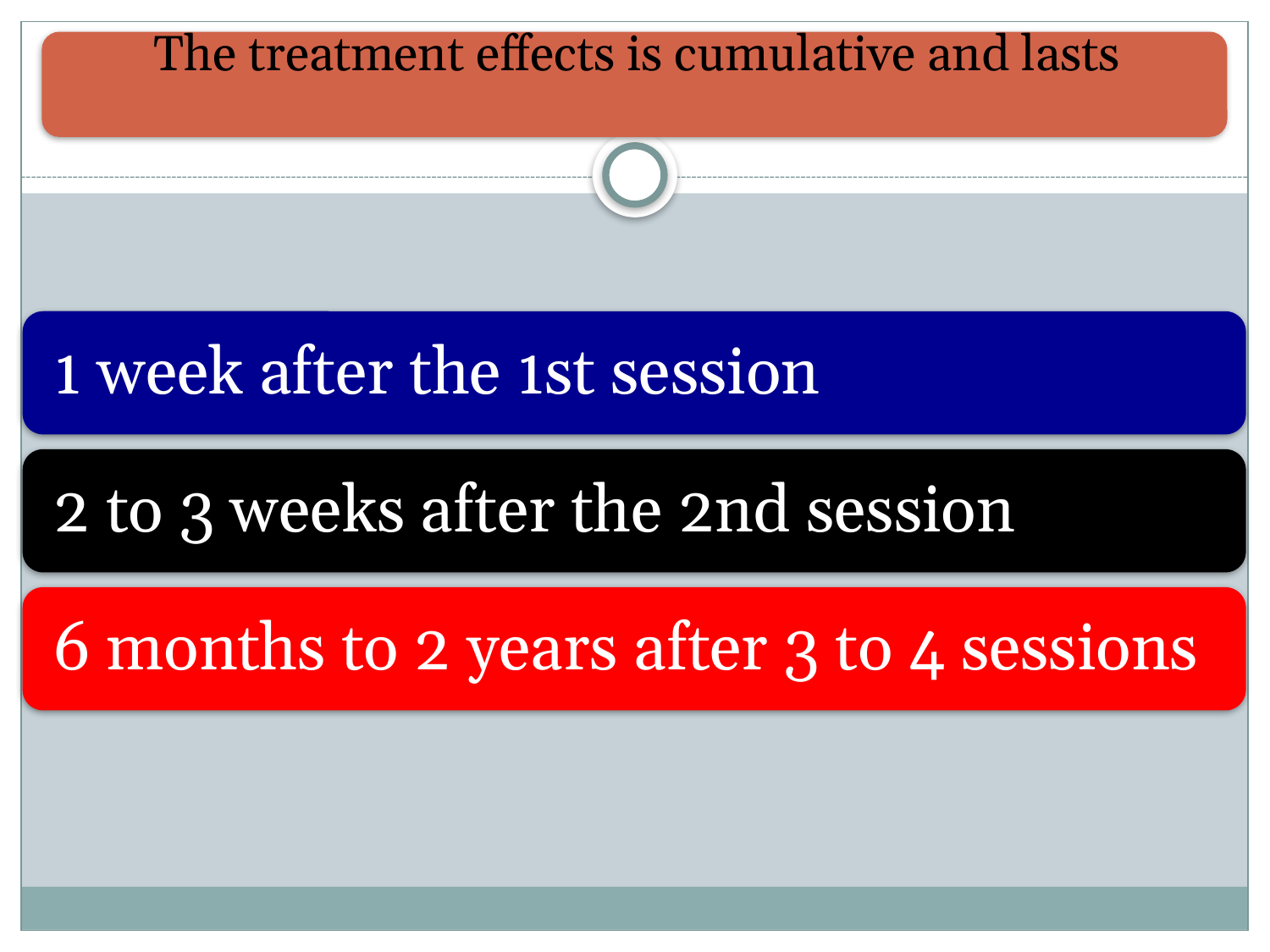

The treatment effects is cumulative and lasts

1 week after the 1st session
2 to 3 weeks after the 2nd session
6 months to 2 years after 3 to 4 sessions